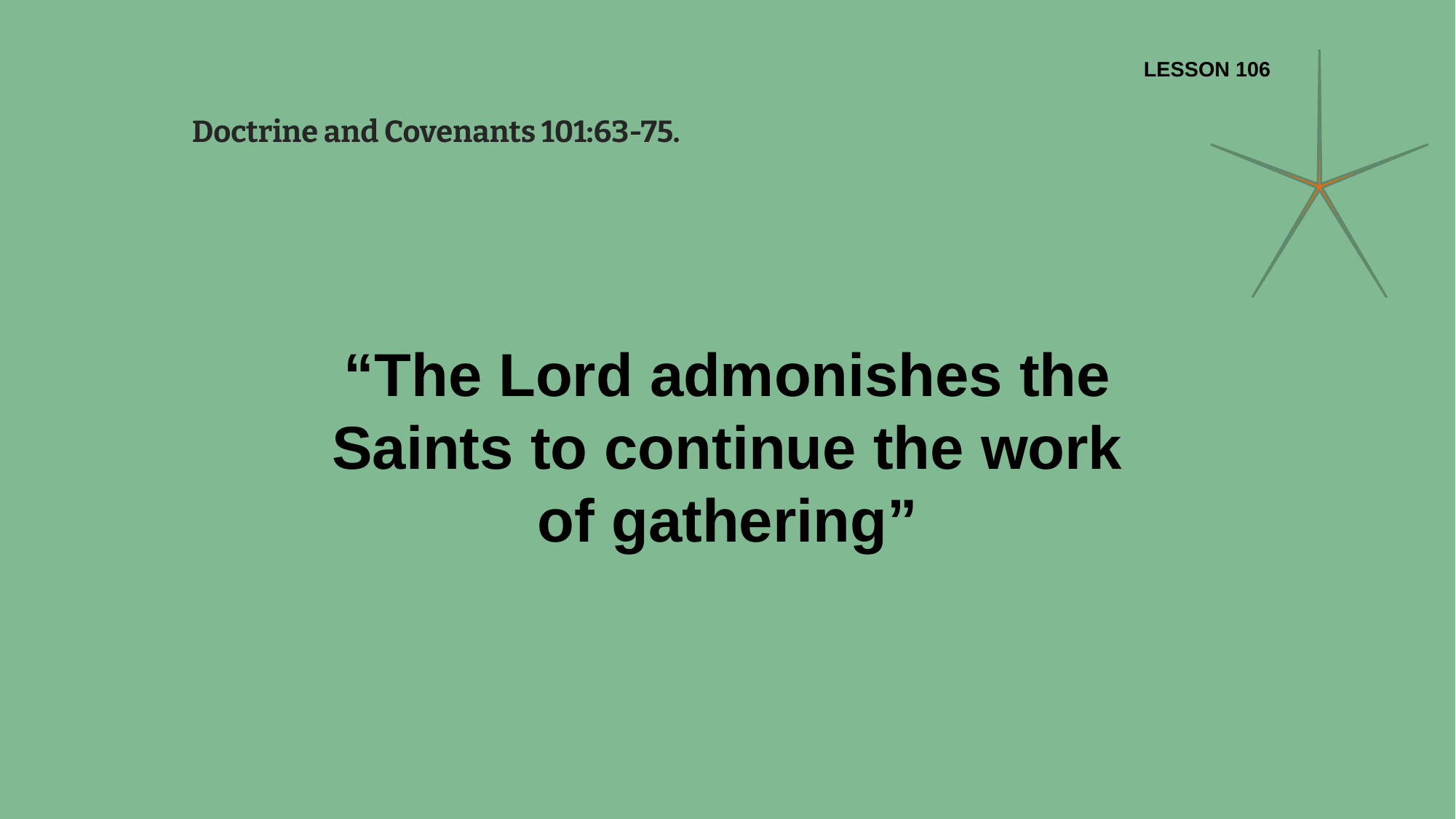

LESSON 106

Doctrine and Covenants 101:63-75.
“The Lord admonishes the Saints to continue the work of gathering”